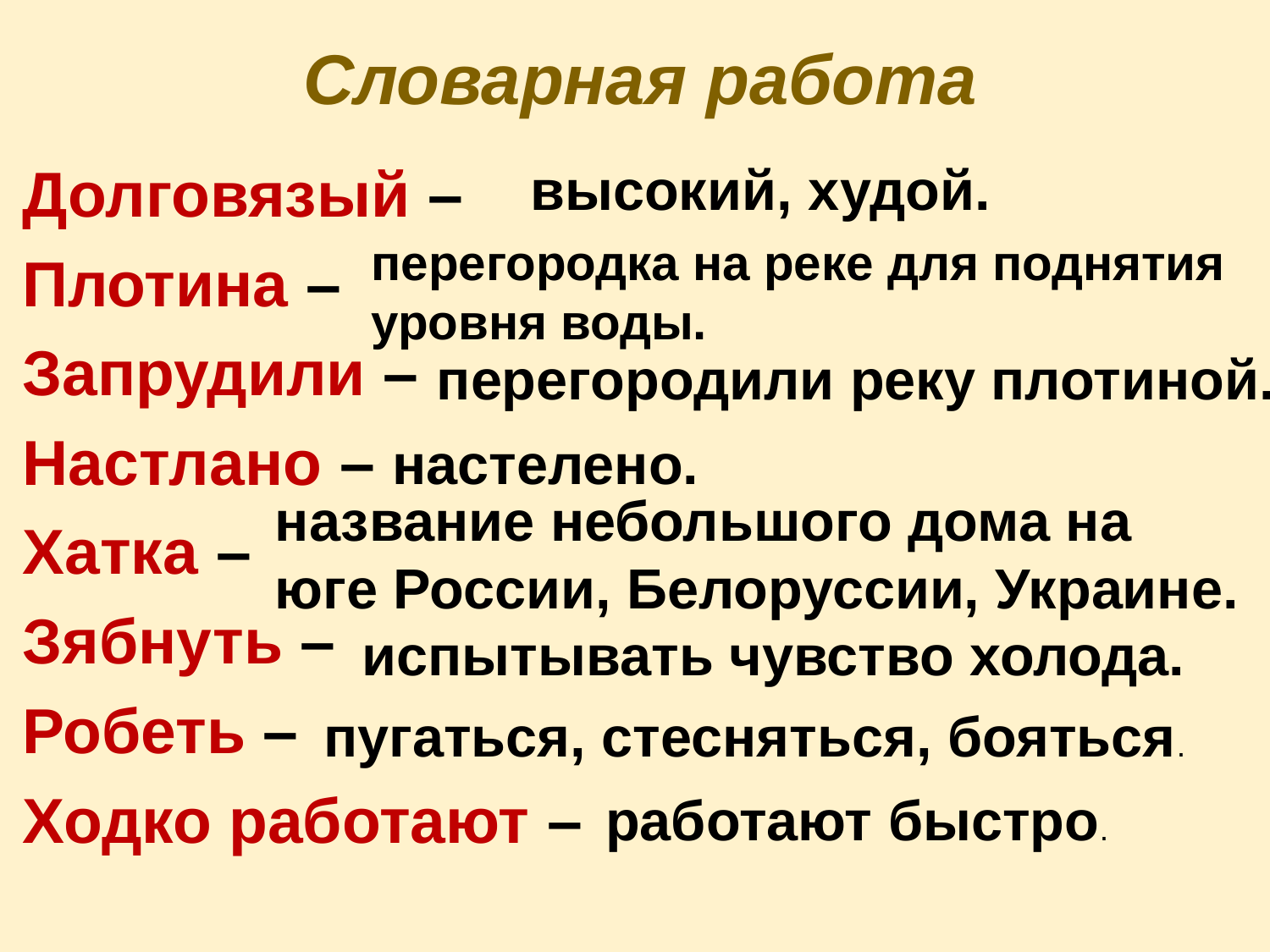

Словарная работа
Долговязый –
Плотина –
Запрудили –
Настлано –
Хатка –
Зябнуть –
Робеть –
Ходко работают –
высокий, худой.
перегородка на реке для поднятия уровня воды.
перегородили реку плотиной.
настелено.
название небольшого дома на юге России, Белоруссии, Украине.
испытывать чувство холода.
пугаться, стесняться, бояться.
работают быстро.